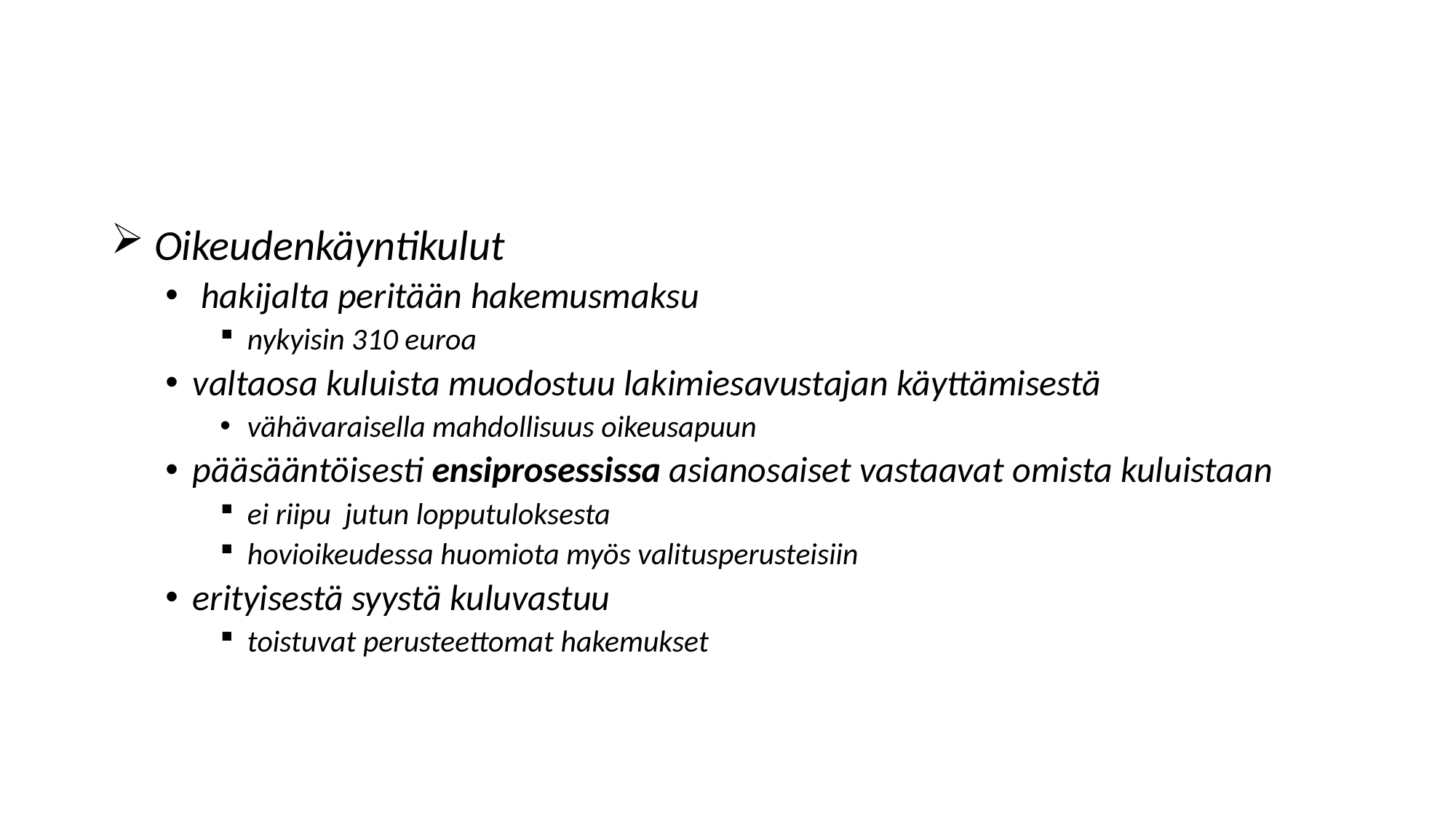

Oikeudenkäyntikulut
 hakijalta peritään hakemusmaksu
nykyisin 310 euroa
valtaosa kuluista muodostuu lakimiesavustajan käyttämisestä
vähävaraisella mahdollisuus oikeusapuun
pääsääntöisesti ensiprosessissa asianosaiset vastaavat omista kuluistaan
ei riipu  jutun lopputuloksesta
hovioikeudessa huomiota myös valitusperusteisiin
erityisestä syystä kuluvastuu
toistuvat perusteettomat hakemukset